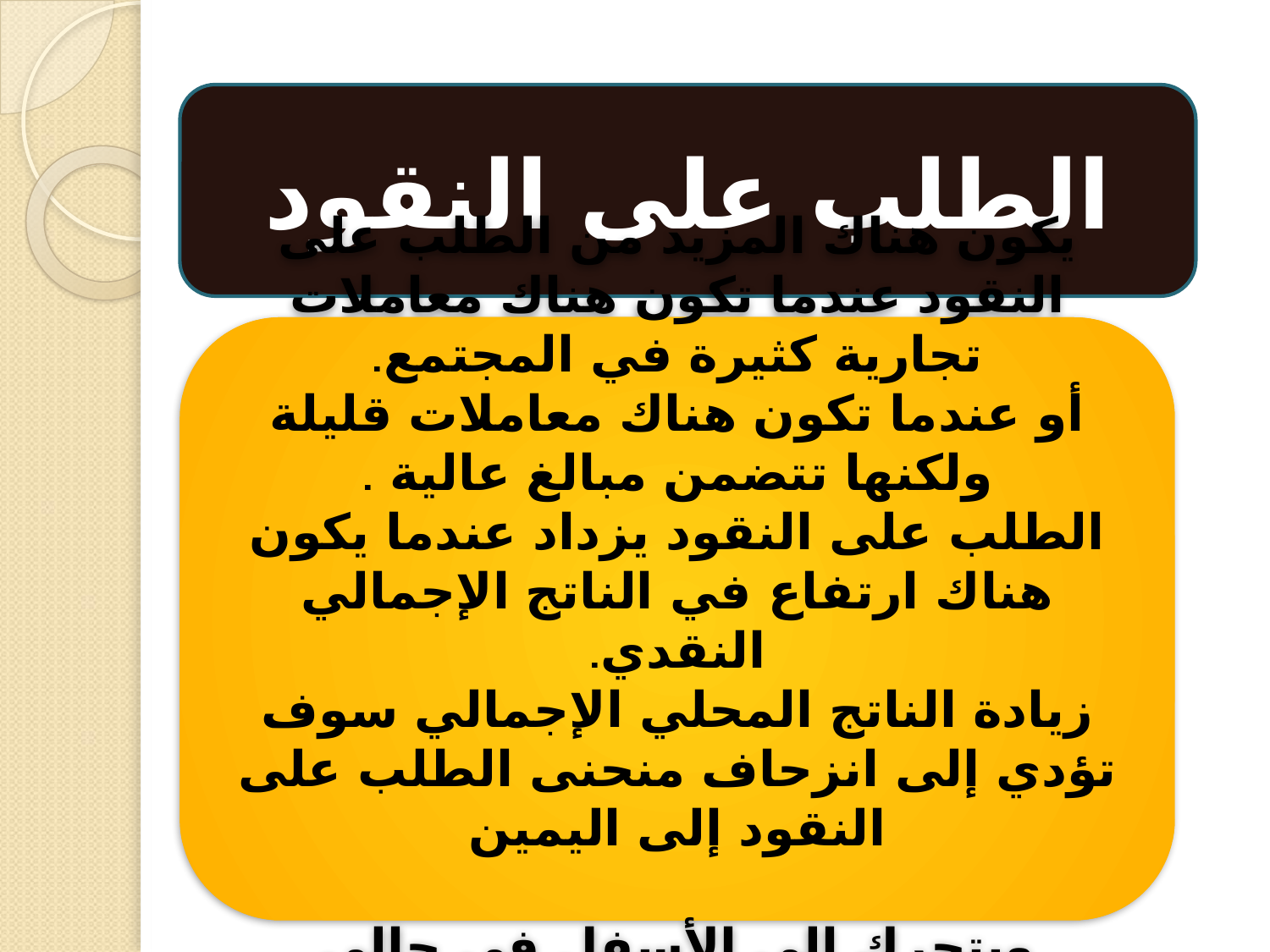

الطلب على النقود
يكون هناك المزيد من الطلب على النقود عندما تكون هناك معاملات تجارية كثيرة في المجتمع.
أو عندما تكون هناك معاملات قليلة ولكنها تتضمن مبالغ عالية .
الطلب على النقود يزداد عندما يكون هناك ارتفاع في الناتج الإجمالي النقدي.
زيادة الناتج المحلي الإجمالي سوف تؤدي إلى انزحاف منحنى الطلب على النقود إلى اليمين

ويتحرك إلى الأسفل في حالى انخفاض الناتج المحلي .